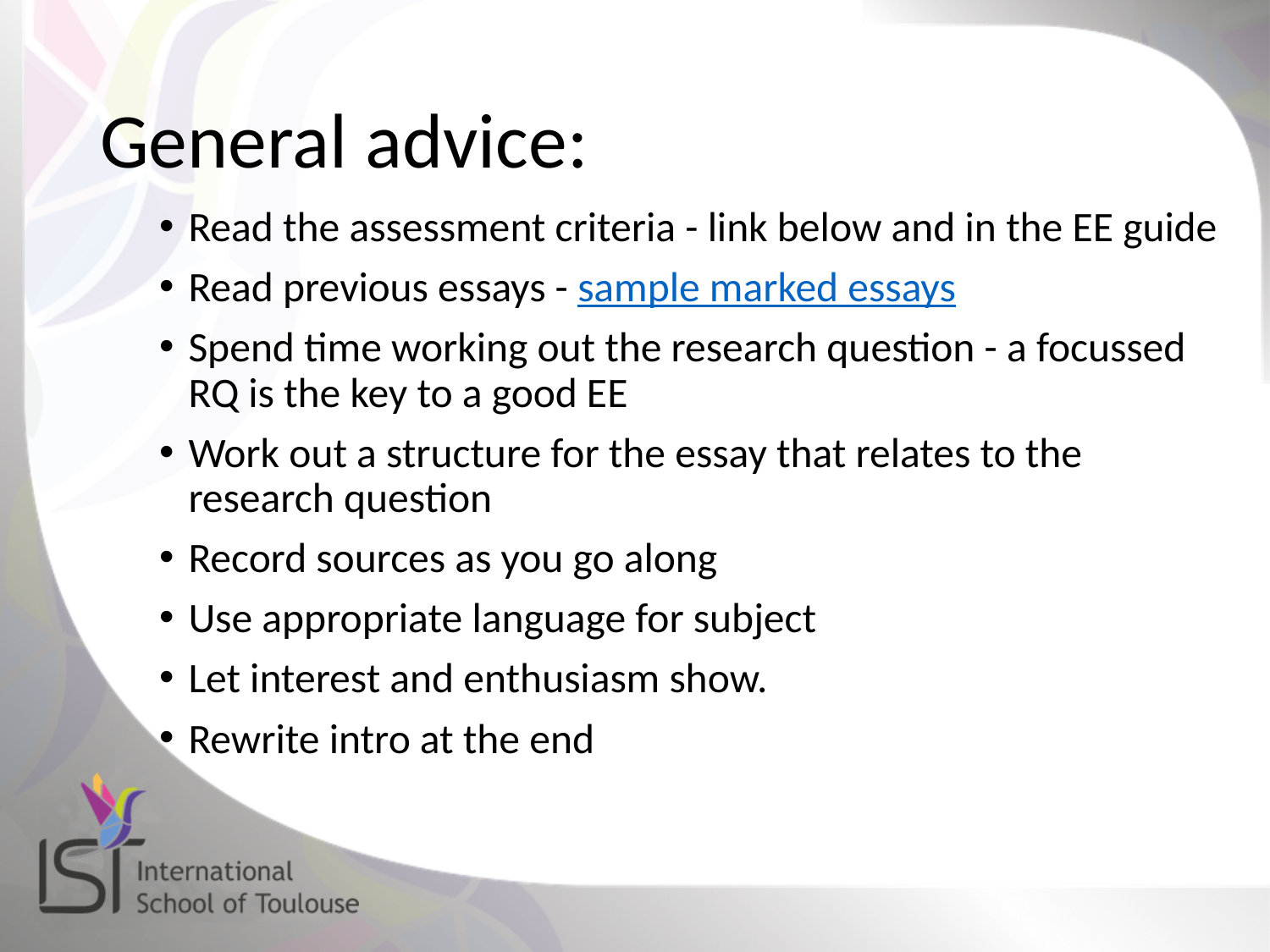

# General advice:
Read the assessment criteria - link below and in the EE guide
Read previous essays - sample marked essays
Spend time working out the research question - a focussed RQ is the key to a good EE
Work out a structure for the essay that relates to the research question
Record sources as you go along
Use appropriate language for subject
Let interest and enthusiasm show.
Rewrite intro at the end